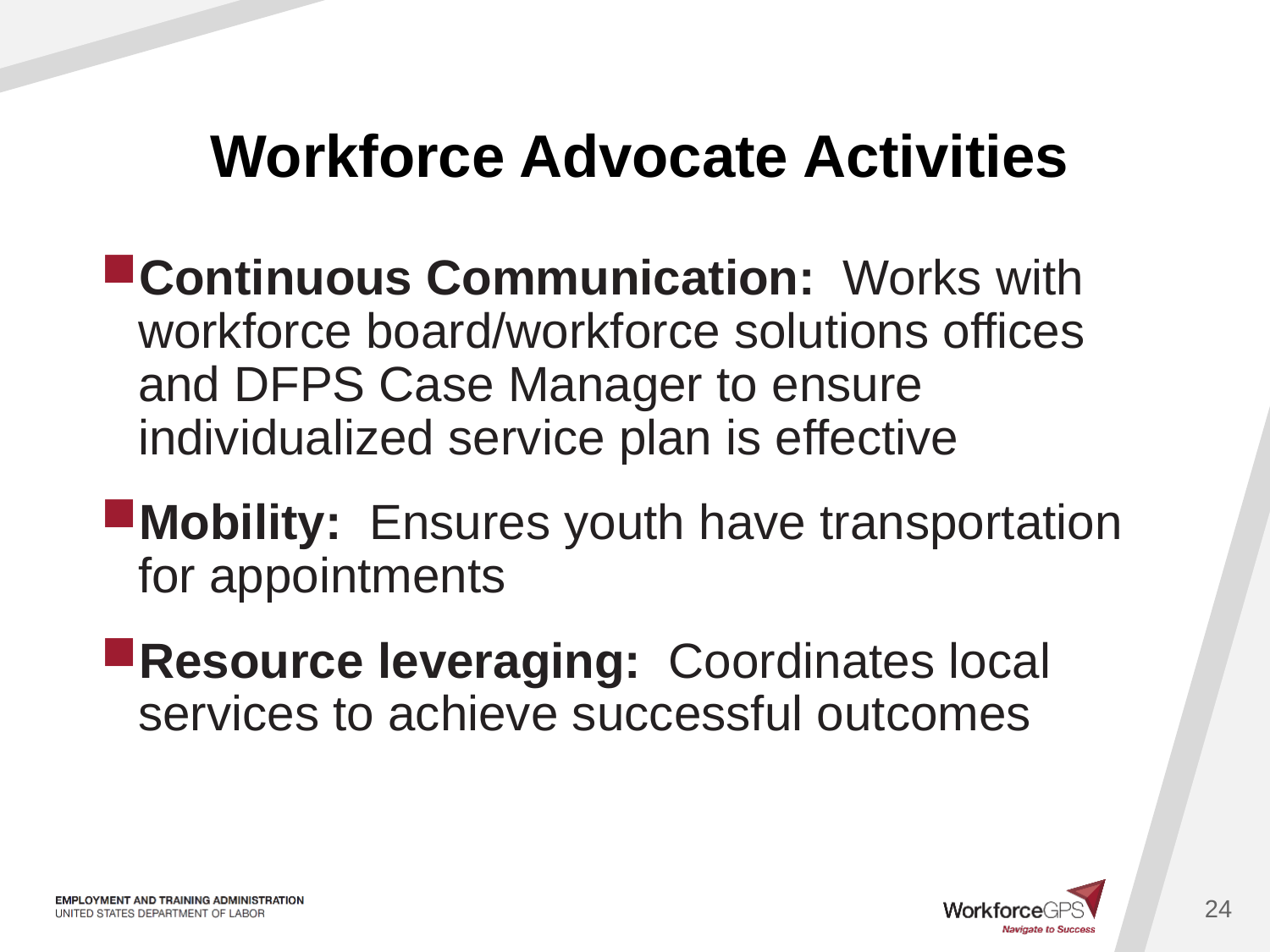

# Workforce Advocate Activities
Continuous Communication:  Works with workforce board/workforce solutions offices and DFPS Case Manager to ensure individualized service plan is effective
Mobility:  Ensures youth have transportation for appointments
Resource leveraging:  Coordinates local services to achieve successful outcomes

24